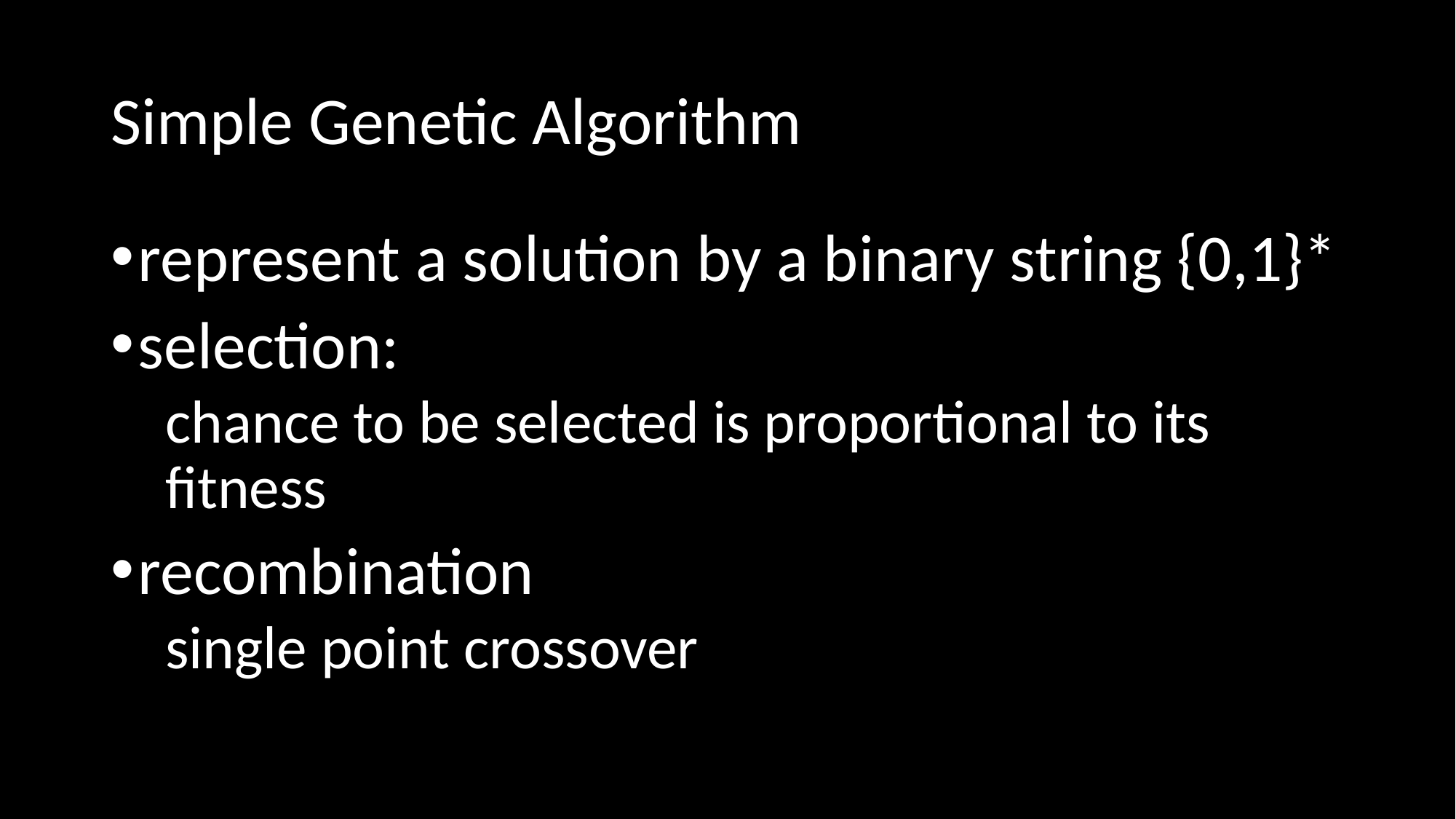

# Simple Genetic Algorithm
represent a solution by a binary string {0,1}*
selection:
chance to be selected is proportional to its fitness
recombination
single point crossover